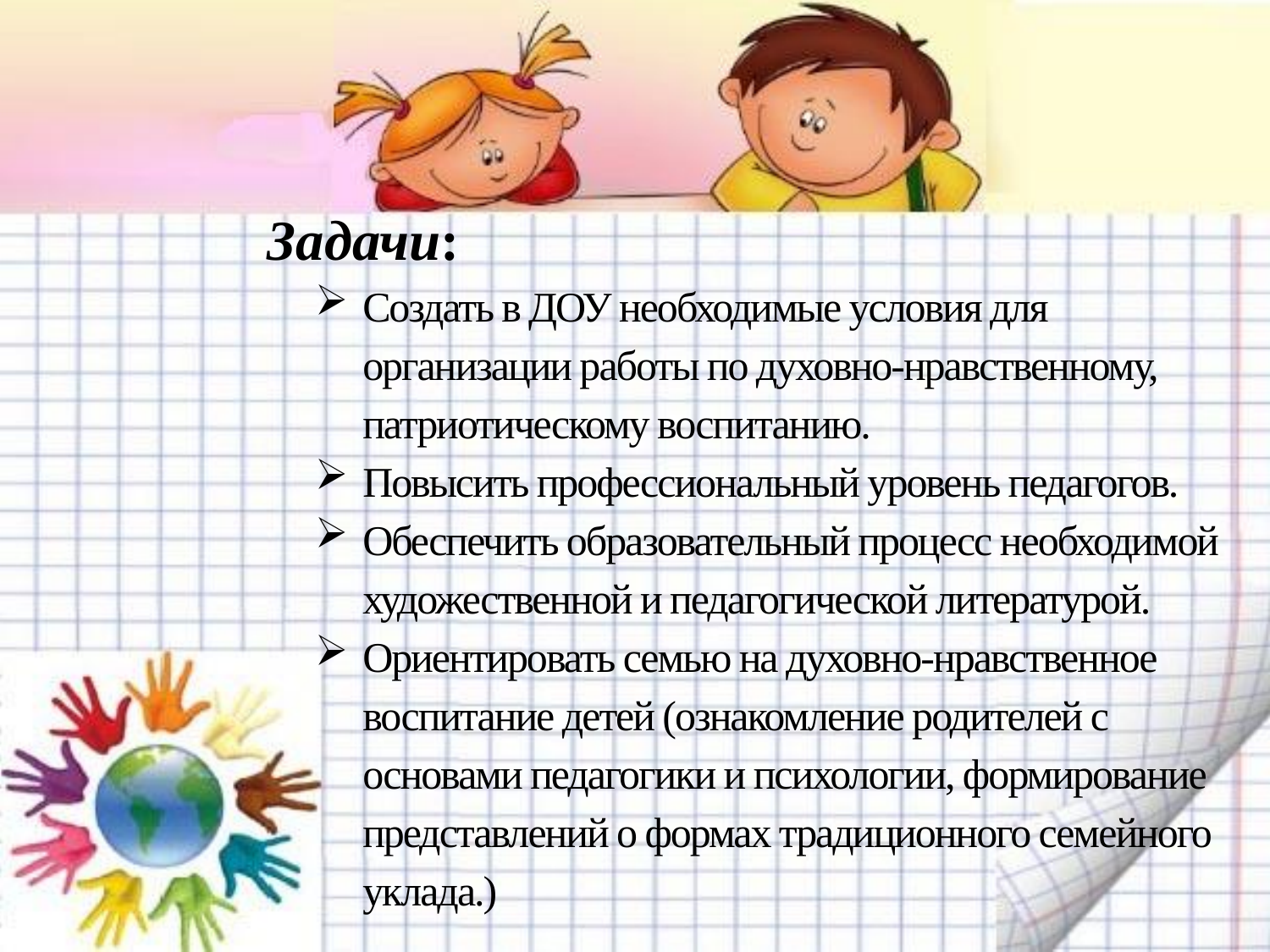

Задачи:
Создать в ДОУ необходимые условия для организации работы по духовно-нравственному, патриотическому воспитанию.
Повысить профессиональный уровень педагогов.
Обеспечить образовательный процесс необходимой художественной и педагогической литературой.
Ориентировать семью на духовно-нравственное воспитание детей (ознакомление родителей с основами педагогики и психологии, формирование представлений о формах традиционного семейного уклада.)